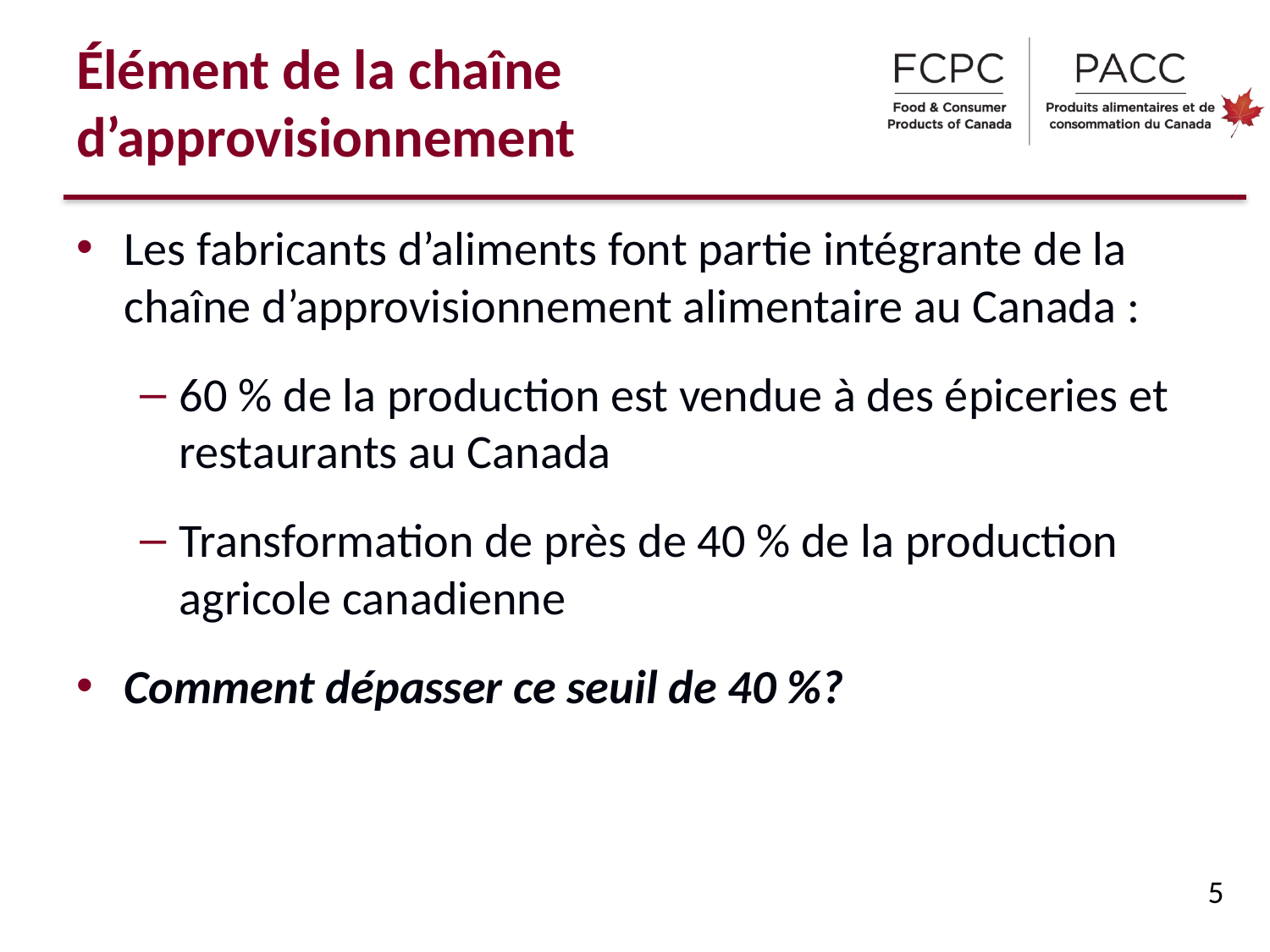

# Élément de la chaîne d’approvisionnement
Les fabricants d’aliments font partie intégrante de la chaîne d’approvisionnement alimentaire au Canada :
60 % de la production est vendue à des épiceries et restaurants au Canada
Transformation de près de 40 % de la production agricole canadienne
Comment dépasser ce seuil de 40 %?
5